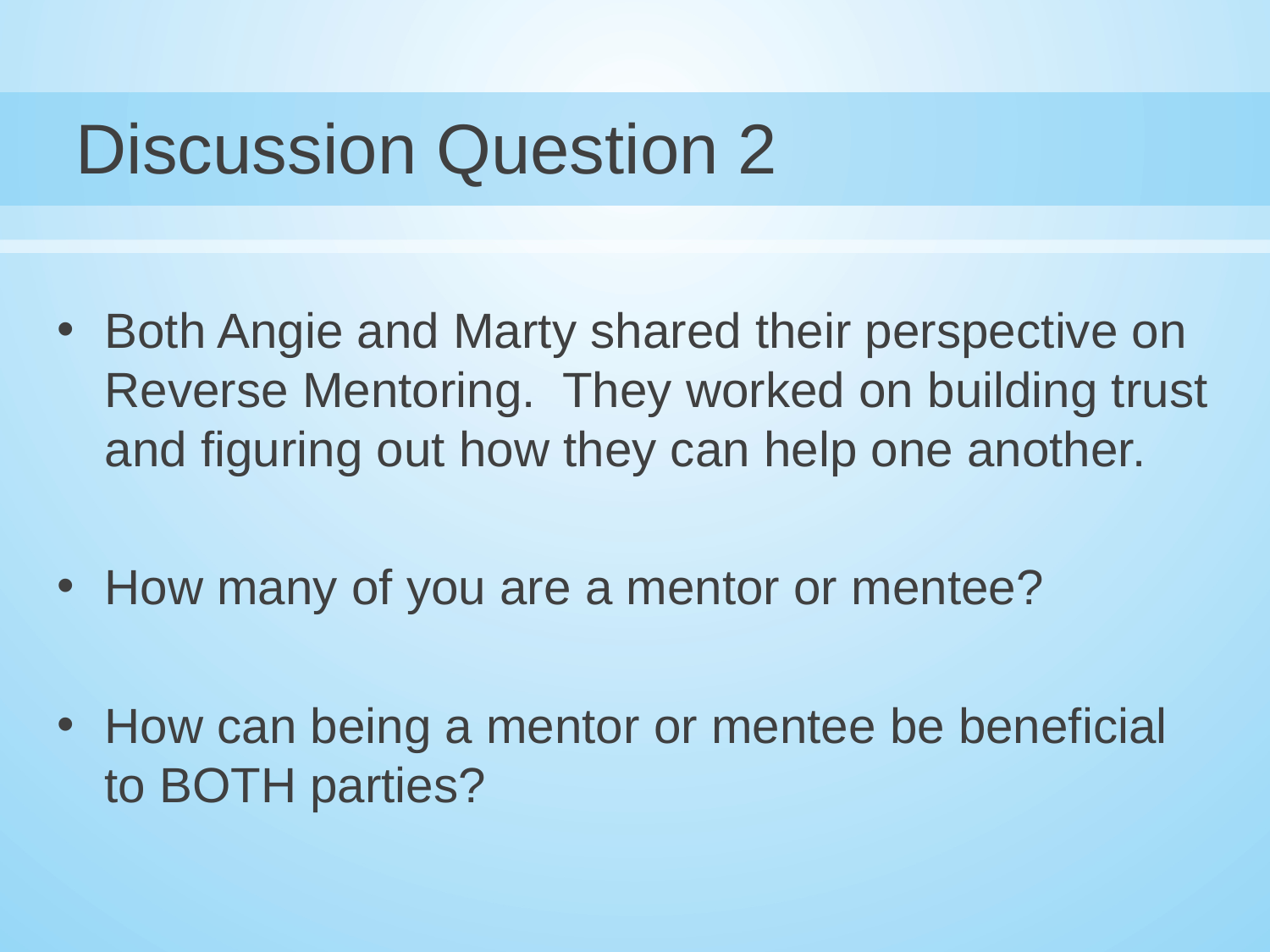

# Discussion Question 2
Both Angie and Marty shared their perspective on Reverse Mentoring.  They worked on building trust and figuring out how they can help one another.

How many of you are a mentor or mentee?

How can being a mentor or mentee be beneficial to BOTH parties?